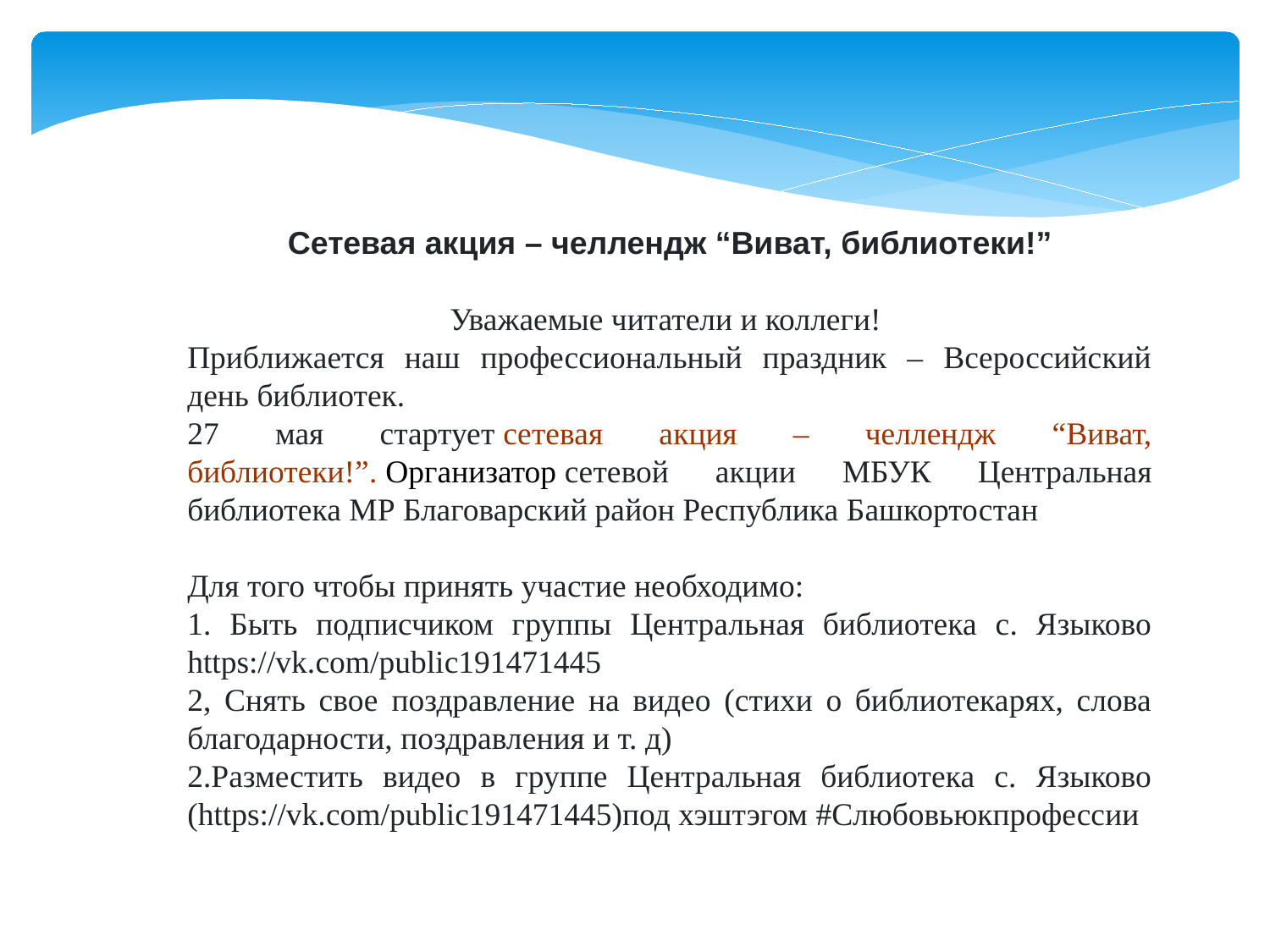

Сетевая акция – челлендж “Виват, библиотеки!”

Уважаемые читатели и коллеги!
Приближается наш профессиональный праздник – Всероссийский день библиотек.
27 мая стартует сетевая акция – челлендж “Виват, библиотеки!”. Организатор сетевой акции МБУК Центральная библиотека МР Благоварский район Республика Башкортостан

Для того чтобы принять участие необходимо:
1. Быть подписчиком группы Центральная библиотека с. Языково https://vk.com/public191471445
2, Снять свое поздравление на видео (стихи о библиотекарях, слова благодарности, поздравления и т. д)
2.Разместить видео в группе Центральная библиотека с. Языково (https://vk.com/public191471445)под хэштэгом #Слюбовьюкпрофессии